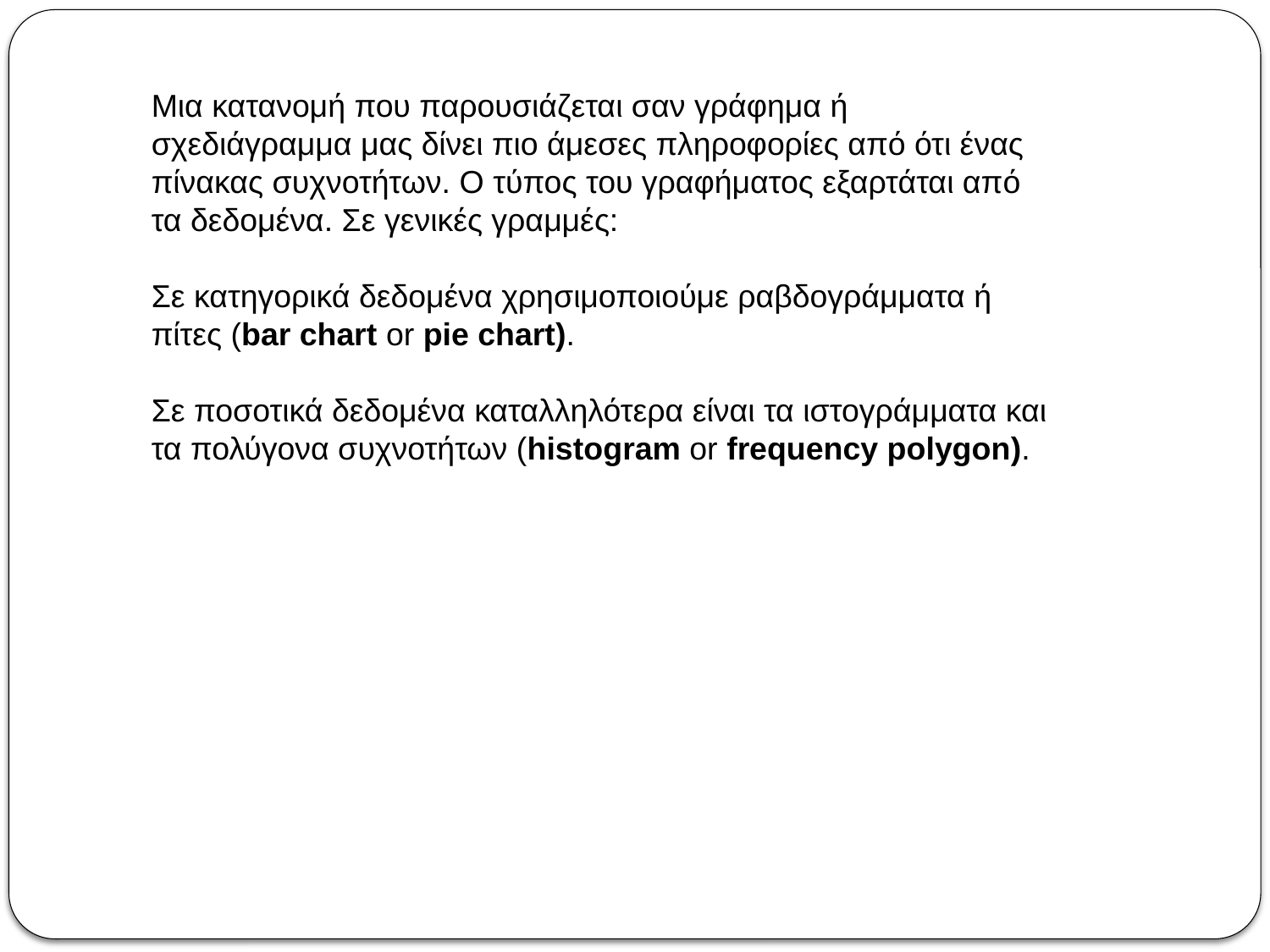

Μια κατανομή που παρουσιάζεται σαν γράφημα ή σχεδιάγραμμα μας δίνει πιο άμεσες πληροφορίες από ότι ένας πίνακας συχνοτήτων. Ο τύπος του γραφήματος εξαρτάται από τα δεδομένα. Σε γενικές γραμμές:

Σε κατηγορικά δεδομένα χρησιμοποιούμε ραβδογράμματα ή πίτες (bar chart or pie chart).

Σε ποσοτικά δεδομένα καταλληλότερα είναι τα ιστογράμματα και τα πολύγονα συχνοτήτων (histogram or frequency polygon).